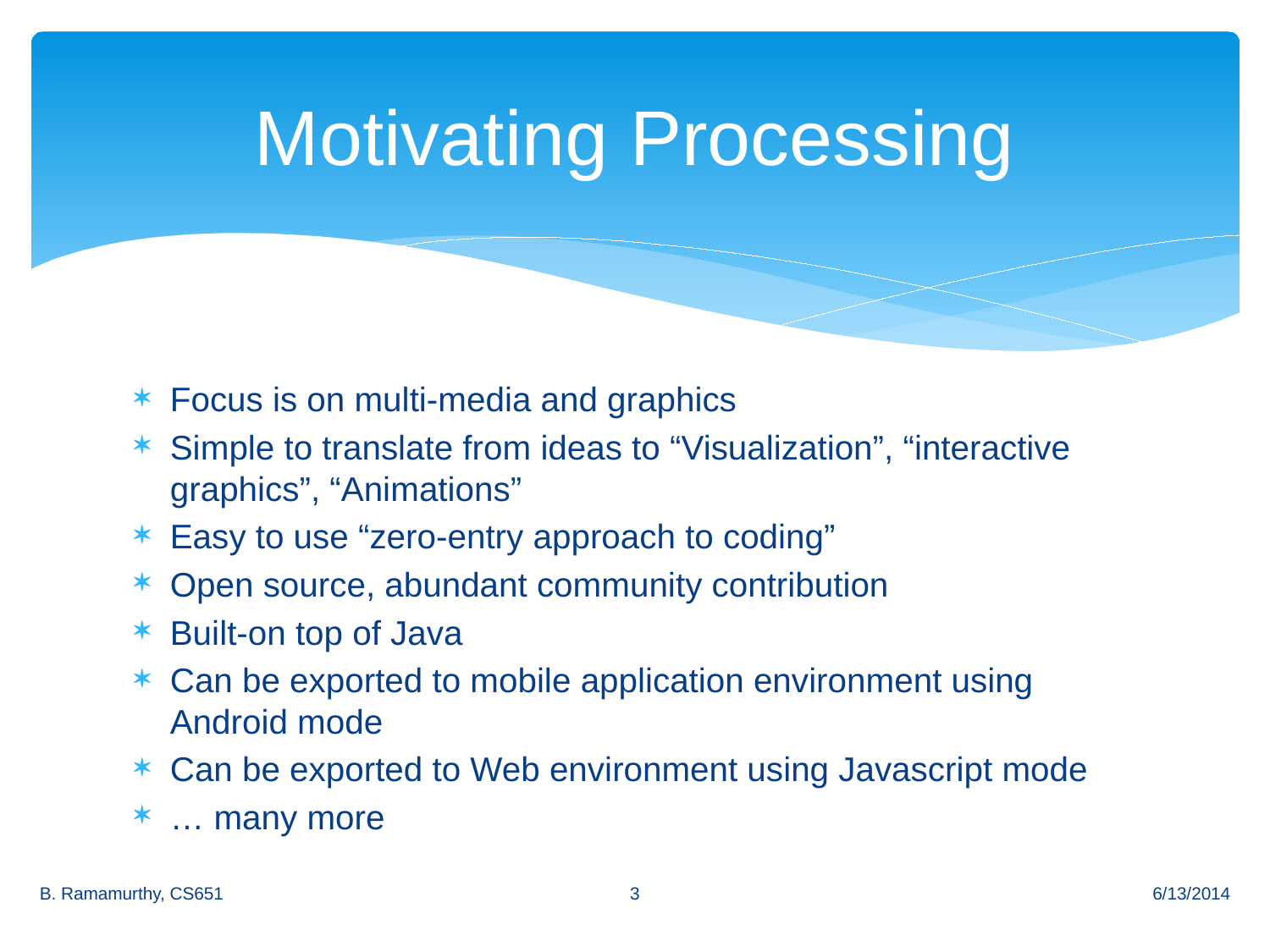

# Motivating Processing
Focus is on multi-media and graphics
Simple to translate from ideas to “Visualization”, “interactive graphics”, “Animations”
Easy to use “zero-entry approach to coding”
Open source, abundant community contribution
Built-on top of Java
Can be exported to mobile application environment using Android mode
Can be exported to Web environment using Javascript mode
… many more

3
B. Ramamurthy, CS651
6/13/2014